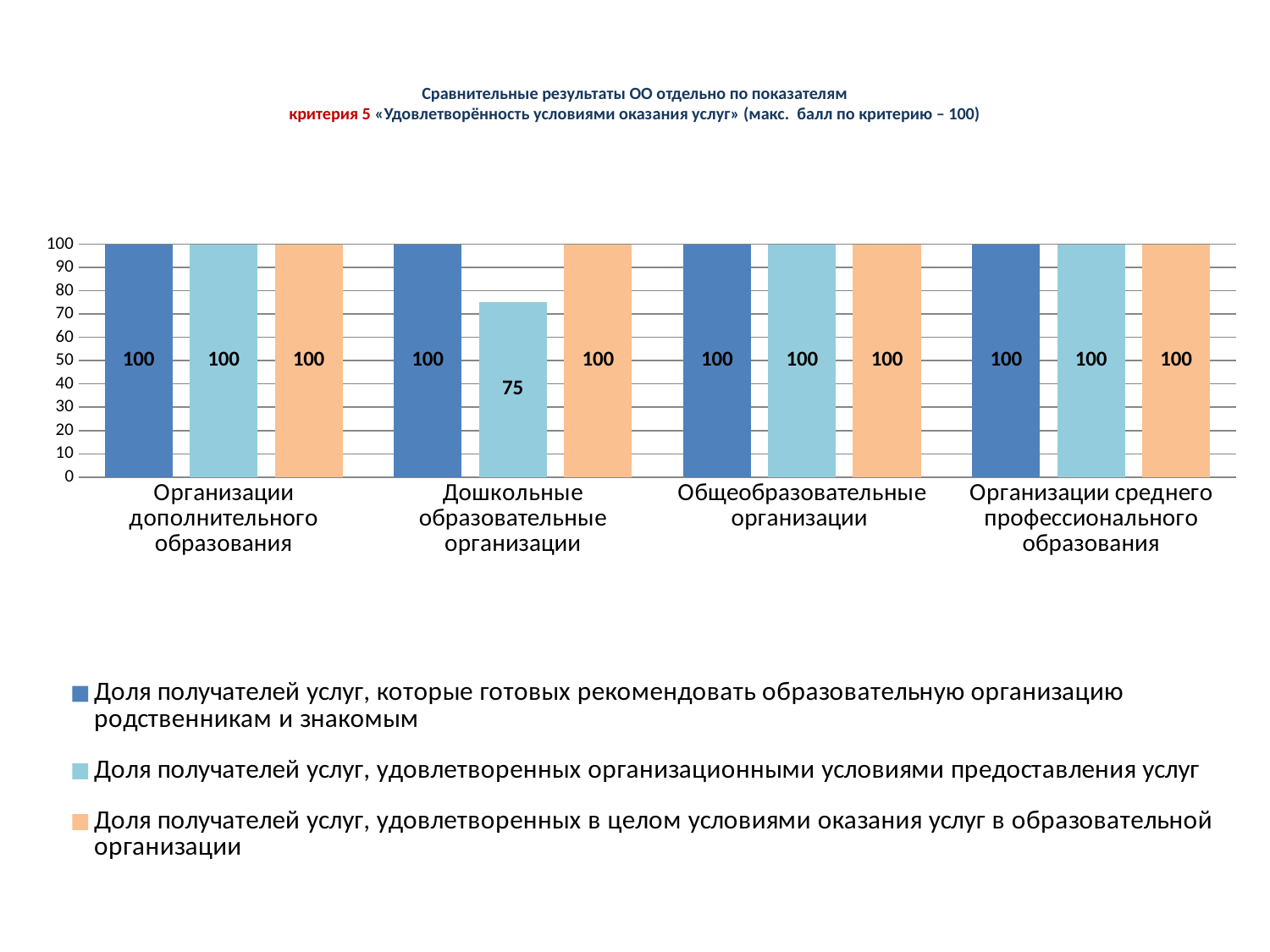

# Сравнительные результаты ОО отдельно по показателям критерия 5 «Удовлетворённость условиями оказания услуг» (макс.  балл по критерию – 100)

### Chart

| Category | Доля получателей услуг, которые готовых рекомендовать образовательную организацию родственникам и знакомым | Доля получателей услуг, удовлетворенных организационными условиями предоставления услуг | Доля получателей услуг, удовлетворенных в целом условиями оказания услуг в образовательной организации |
|---|---|---|---|
| Организации дополнительного образования | 100.0 | 100.0 | 100.0 |
| Дошкольные образовательные организации | 100.0 | 75.0 | 100.0 |
| Общеобразовательные организации  | 100.0 | 100.0 | 100.0 |
| Организации среднего профессионального образования | 100.0 | 100.0 | 100.0 |